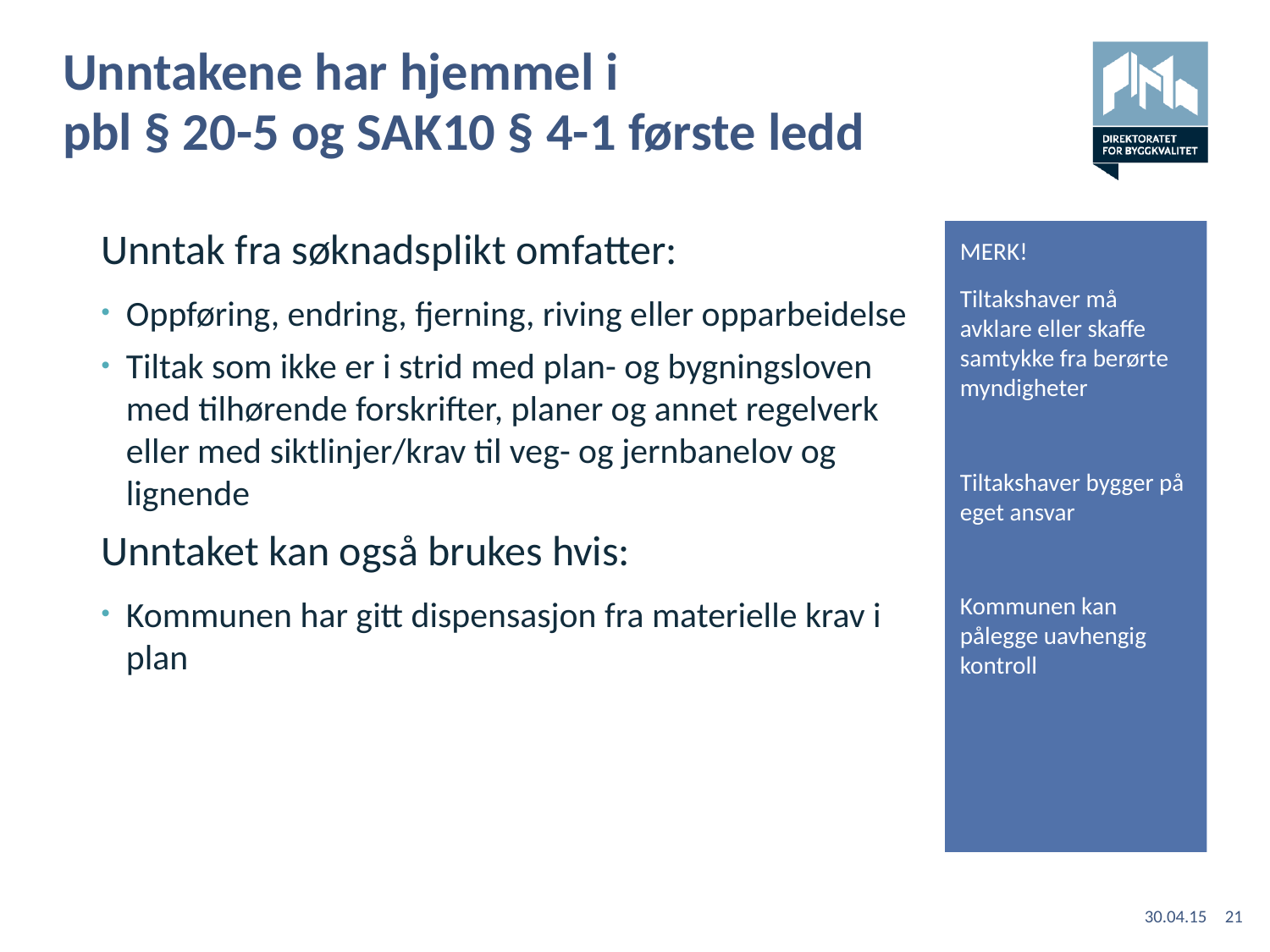

# Unntakene har hjemmel i pbl § 20-5 og SAK10 § 4-1 første ledd
MERK!
Tiltakshaver må avklare eller skaffe samtykke fra berørte myndigheter

Tiltakshaver bygger på eget ansvar

Kommunen kan pålegge uavhengig kontroll
Unntak fra søknadsplikt omfatter:
Oppføring, endring, fjerning, riving eller opparbeidelse
Tiltak som ikke er i strid med plan- og bygningsloven med tilhørende forskrifter, planer og annet regelverk eller med siktlinjer/krav til veg- og jernbanelov og lignende
Unntaket kan også brukes hvis:
Kommunen har gitt dispensasjon fra materielle krav i plan

30.04.15
21